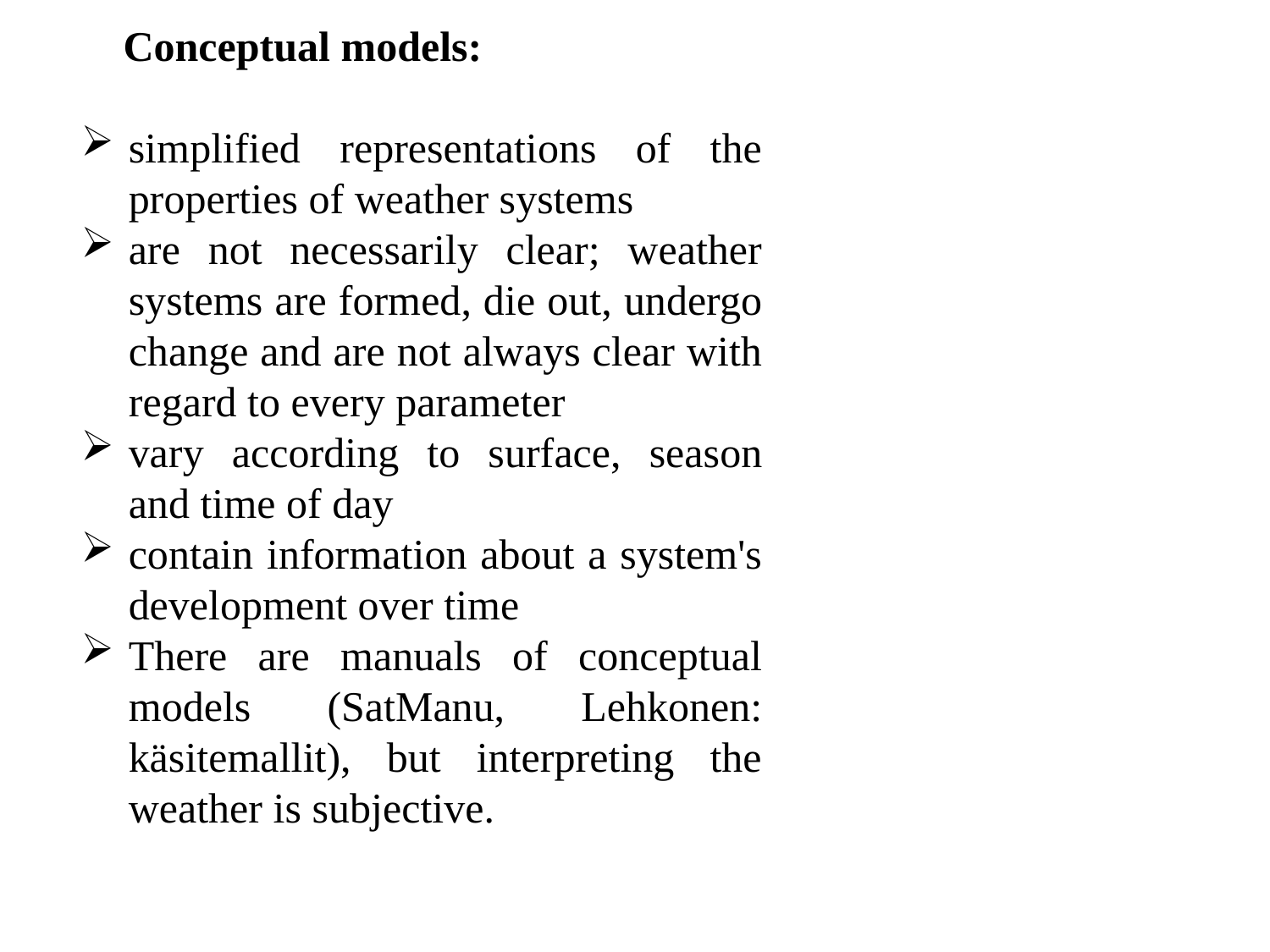

Conceptual models:

simplified representations of the properties of weather systems
are not necessarily clear; weather systems are formed, die out, undergo change and are not always clear with regard to every parameter
vary according to surface, season and time of day
contain information about a system's development over time
There are manuals of conceptual models (SatManu, Lehkonen: käsitemallit), but interpreting the weather is subjective.